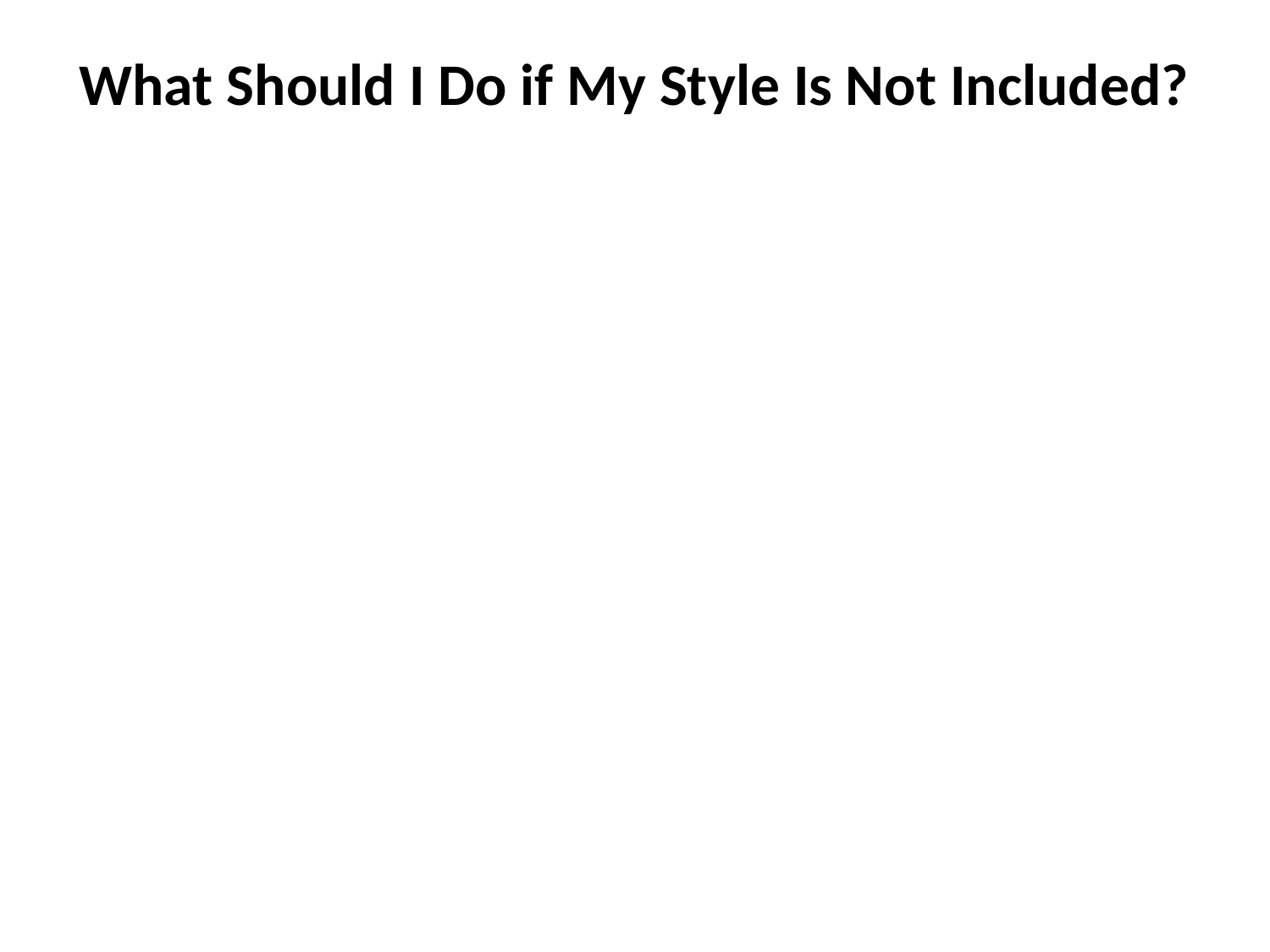

# What Should I Do if My Style Is Not Included?